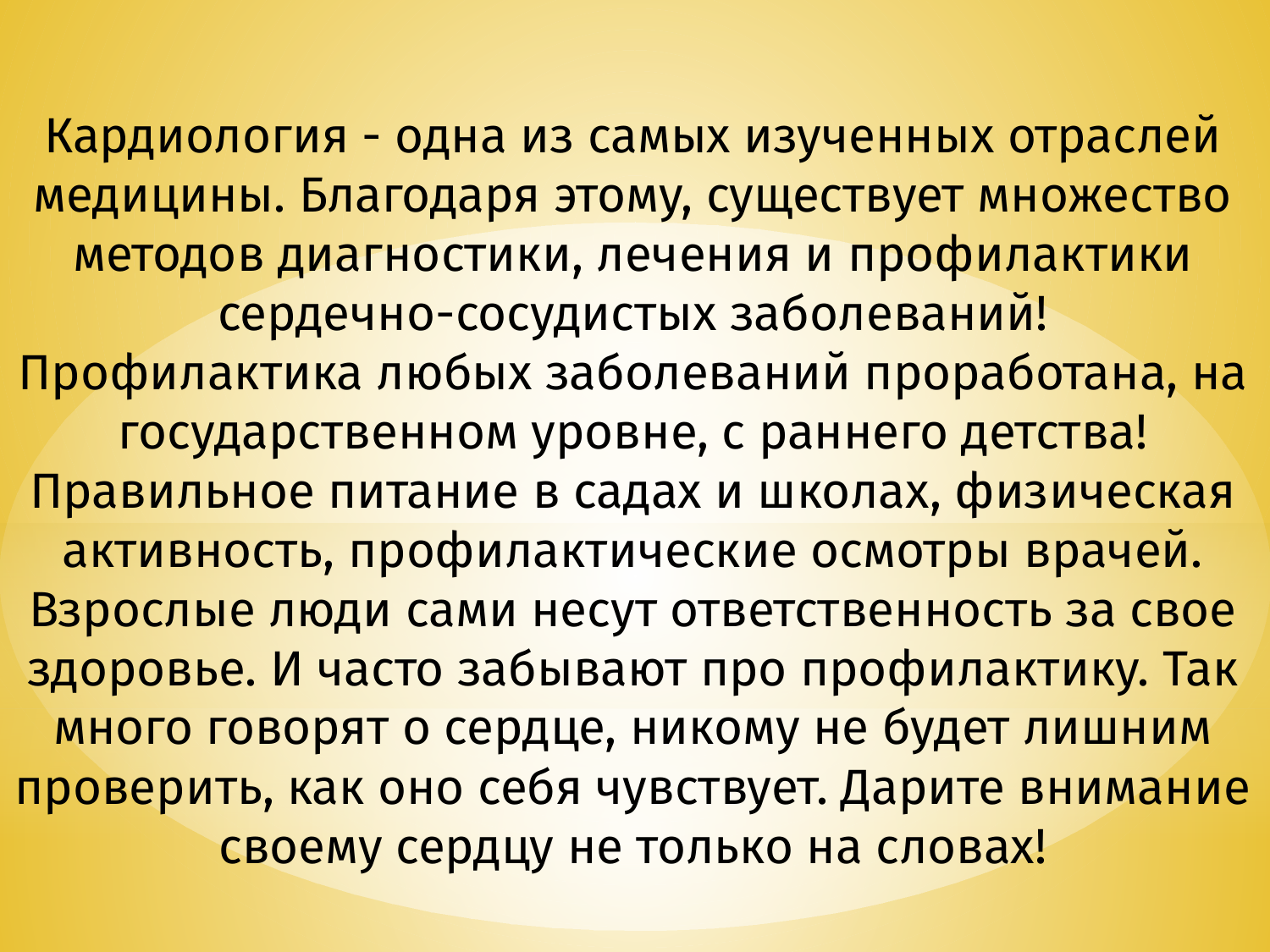

Кардиология - одна из самых изученных отраслей медицины. Благодаря этому, существует множество методов диагностики, лечения и профилактики сердечно-сосудистых заболеваний!
Профилактика любых заболеваний проработана, на государственном уровне, с раннего детства! Правильное питание в садах и школах, физическая активность, профилактические осмотры врачей.
Взрослые люди сами несут ответственность за свое здоровье. И часто забывают про профилактику. Так много говорят о сердце, никому не будет лишним проверить, как оно себя чувствует. Дарите внимание своему сердцу не только на словах!